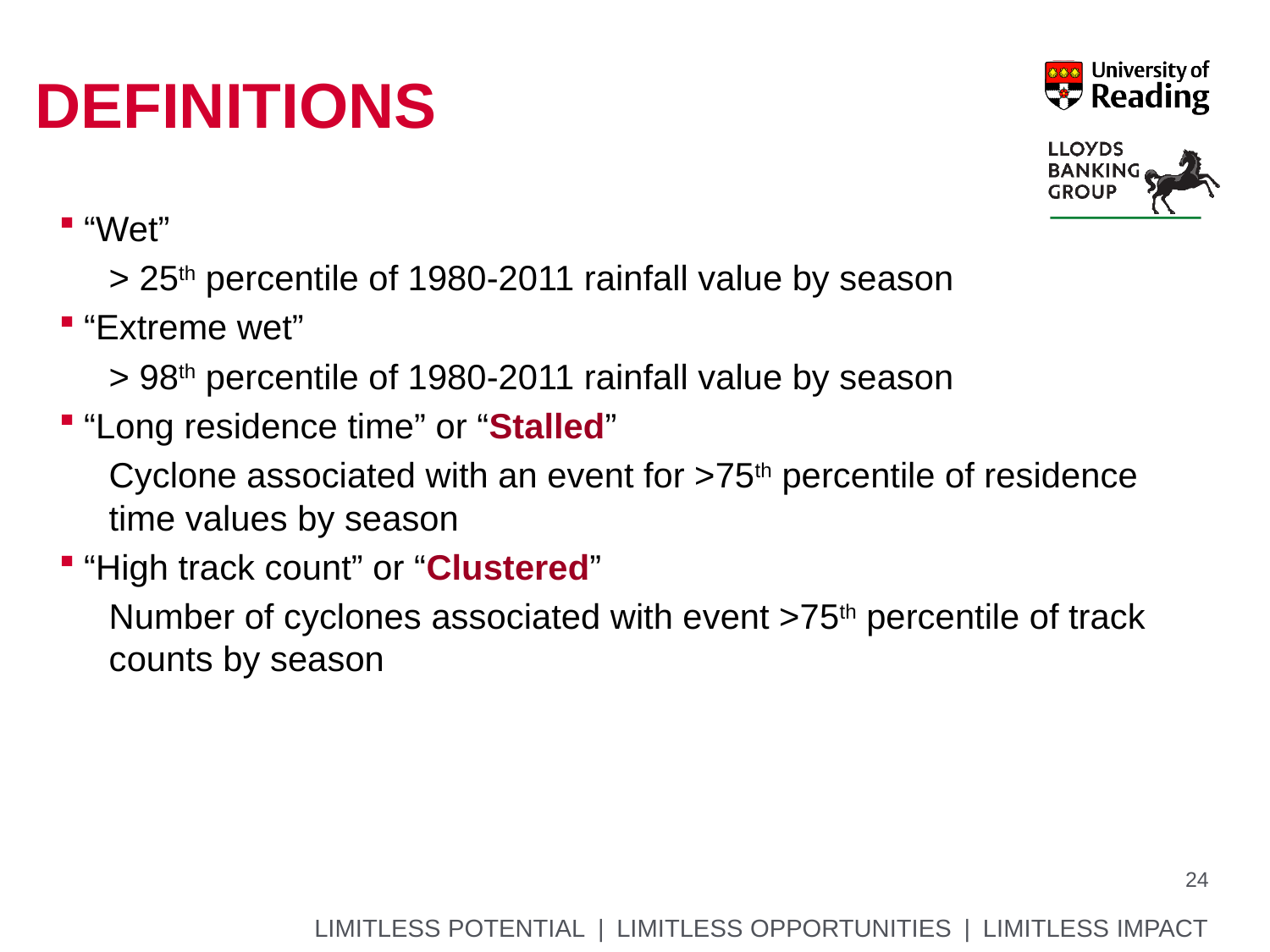

# Definitions
“Wet”
> 25th percentile of 1980-2011 rainfall value by season
“Extreme wet”
> 98th percentile of 1980-2011 rainfall value by season
“Long residence time” or “Stalled”
Cyclone associated with an event for >75th percentile of residence time values by season
“High track count” or “Clustered”
Number of cyclones associated with event >75th percentile of track counts by season
24